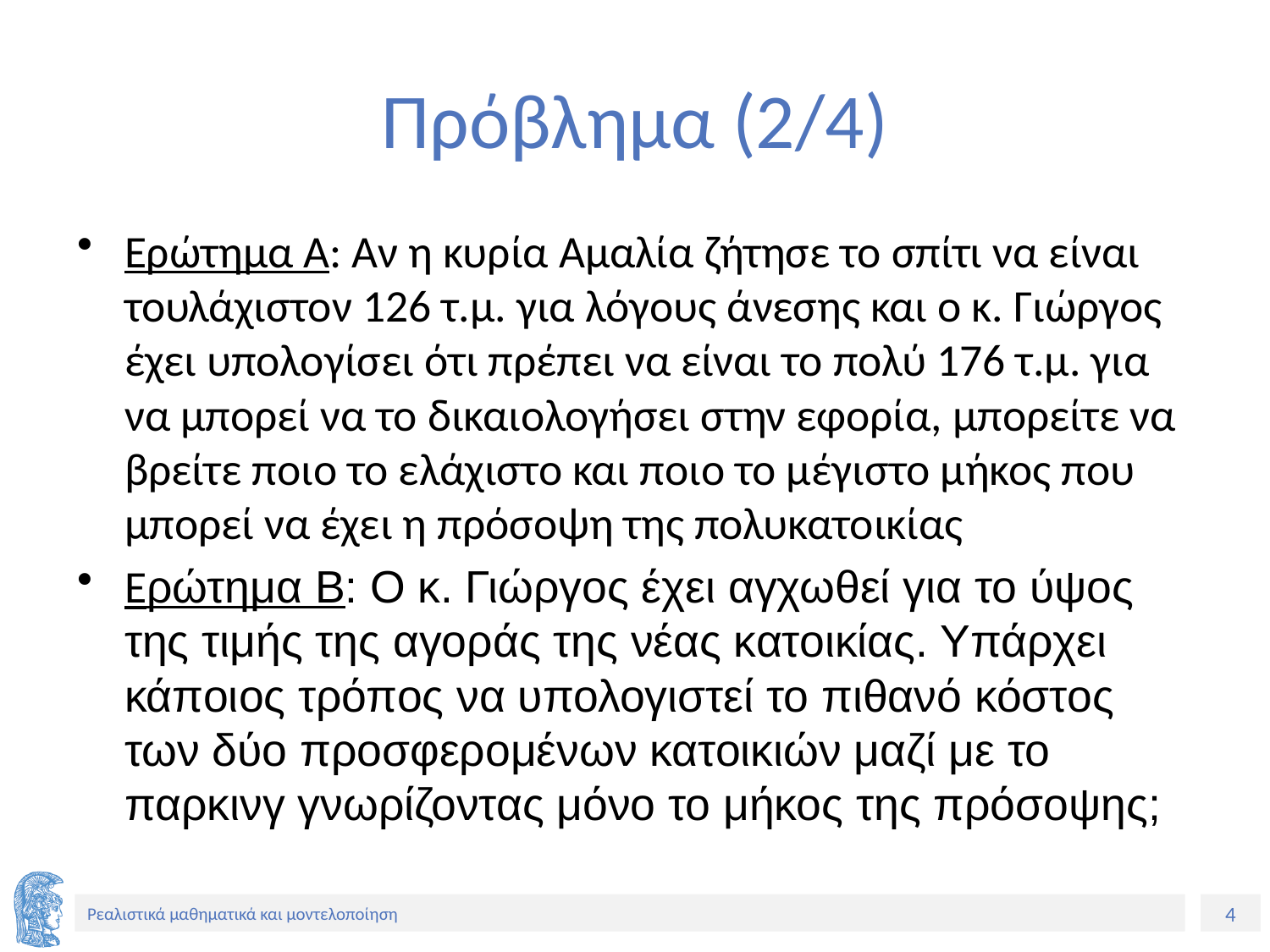

# Πρόβλημα (2/4)
Ερώτημα Α: Αν η κυρία Αμαλία ζήτησε το σπίτι να είναι τουλάχιστον 126 τ.μ. για λόγους άνεσης και ο κ. Γιώργος έχει υπολογίσει ότι πρέπει να είναι το πολύ 176 τ.μ. για να μπορεί να το δικαιολογήσει στην εφορία, μπορείτε να βρείτε ποιο το ελάχιστο και ποιο το μέγιστο μήκος που μπορεί να έχει η πρόσοψη της πολυκατοικίας
Eρώτημα Β: Ο κ. Γιώργος έχει αγχωθεί για το ύψος της τιμής της αγοράς της νέας κατοικίας. Υπάρχει κάποιος τρόπος να υπολογιστεί το πιθανό κόστος των δύο προσφερομένων κατοικιών μαζί με το παρκινγ γνωρίζοντας μόνο το μήκος της πρόσοψης;